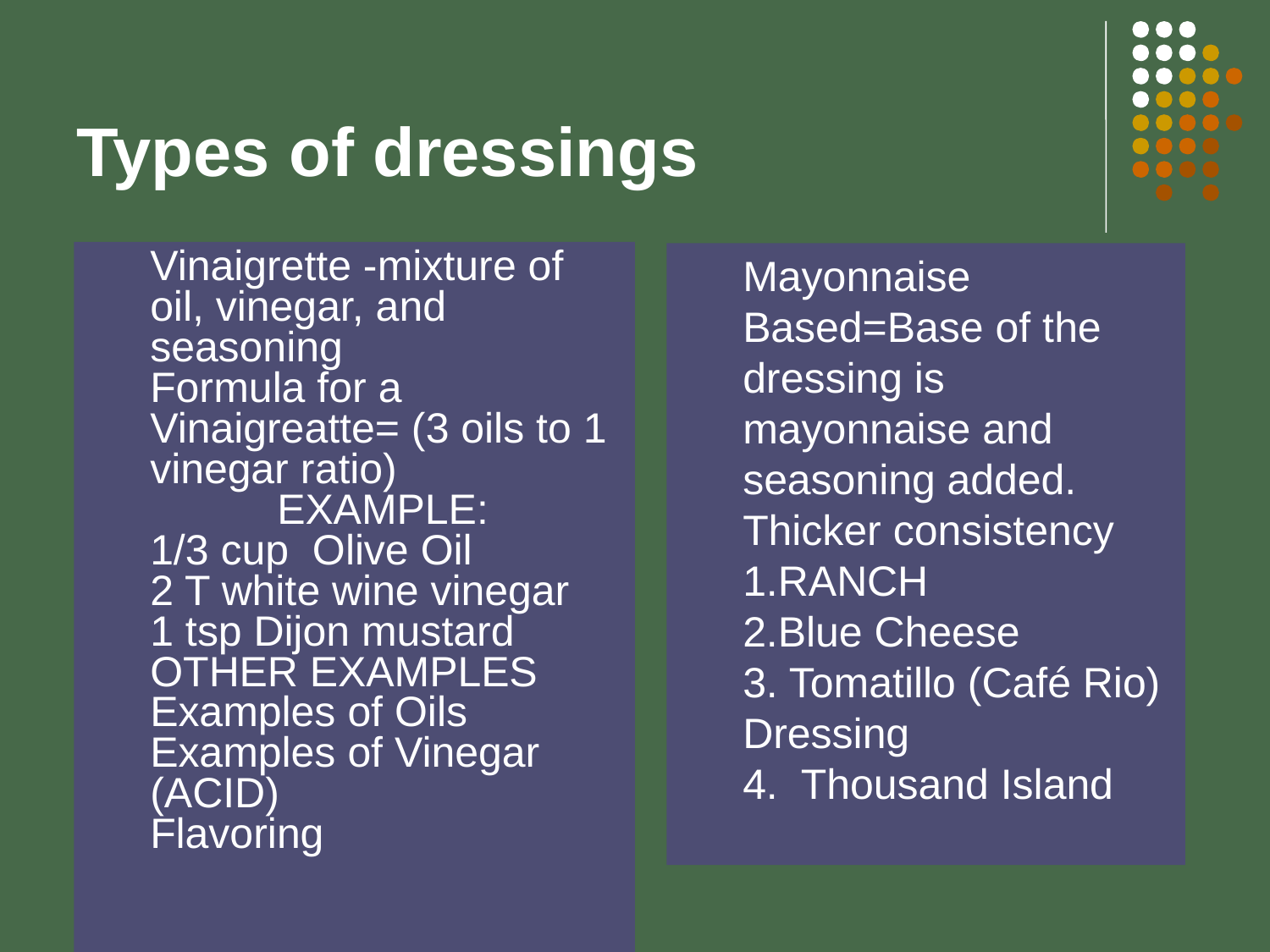

# Types of dressings
Vinaigrette -mixture of  oil, vinegar, and seasoning
Formula for a Vinaigreatte= (3 oils to 1 vinegar ratio)
	EXAMPLE:
1/3 cup  Olive Oil
2 T white wine vinegar
1 tsp Dijon mustard
OTHER EXAMPLES
Examples of Oils
Examples of Vinegar (ACID)
Flavoring

Mayonnaise Based=Base of the dressing is mayonnaise and seasoning added.  Thicker consistency
1.RANCH
2.Blue Cheese
3. Tomatillo (Café Rio) Dressing
4.  Thousand Island